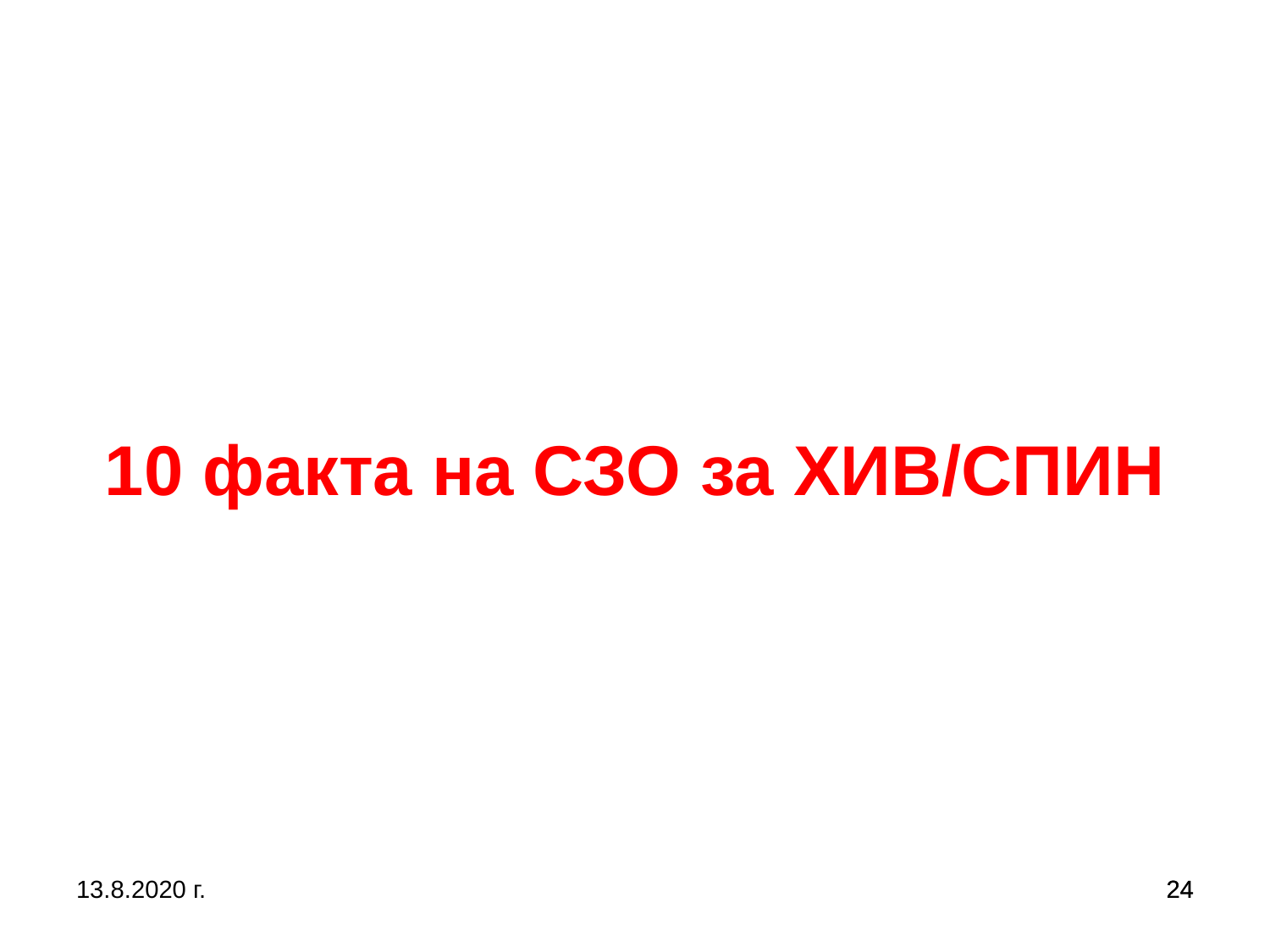

10 факта на СЗО за ХИВ/СПИН
13.8.2020 г.
24
24